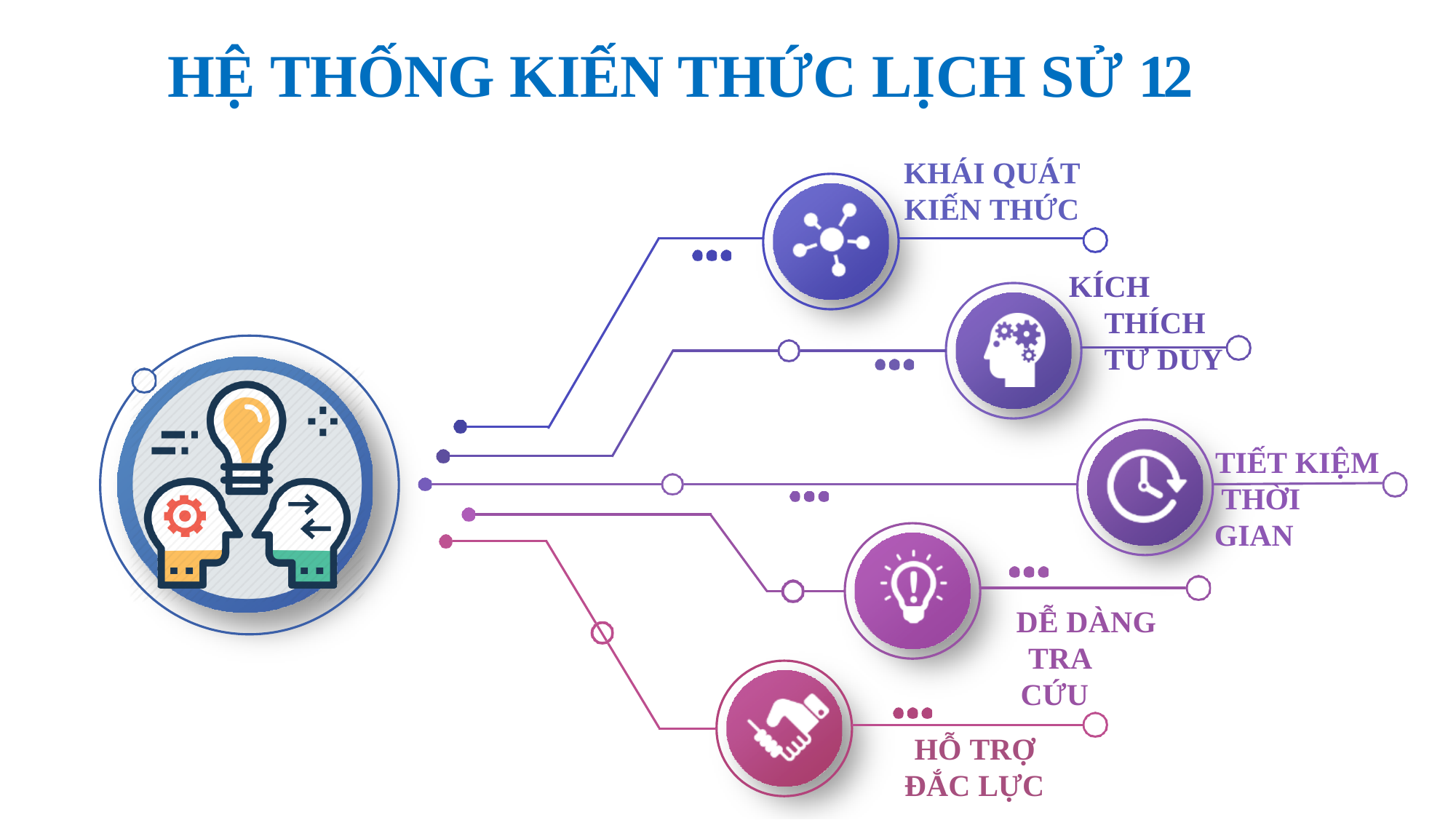

# HỆ THỐNG KIẾN THỨC LỊCH SỬ 12
KHÁI QUÁT
KIẾN THỨC

KÍCH THÍCH  TƯ DUY

TIẾT KIỆM  THỜI GIAN

DỄ DÀNG  TRA CỨU
HỖ TRỢ
ĐẮC LỰC